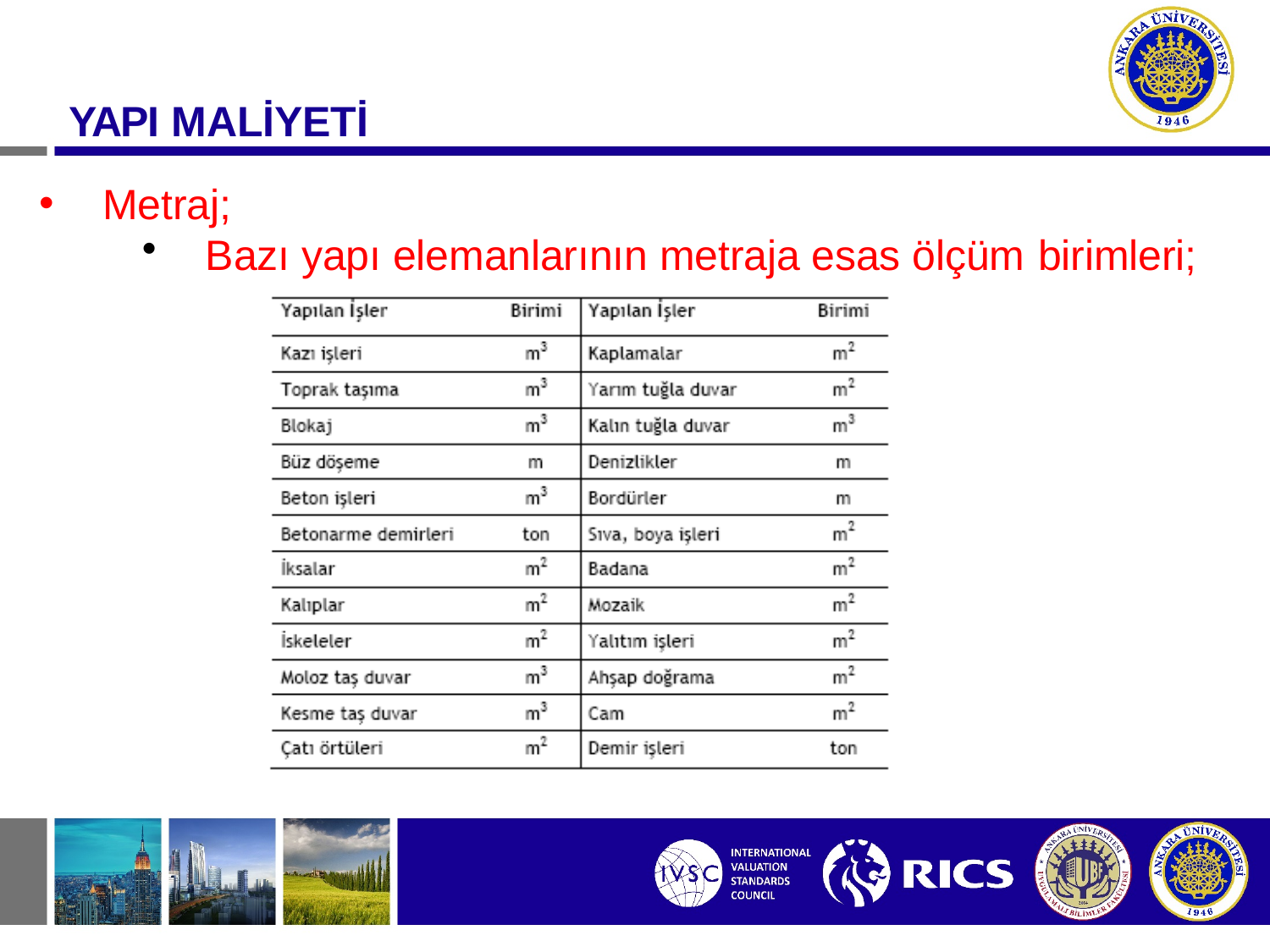

# YAPI MALİYETİ
Metraj;
Bazı yapı elemanlarının metraja esas ölçüm birimleri;